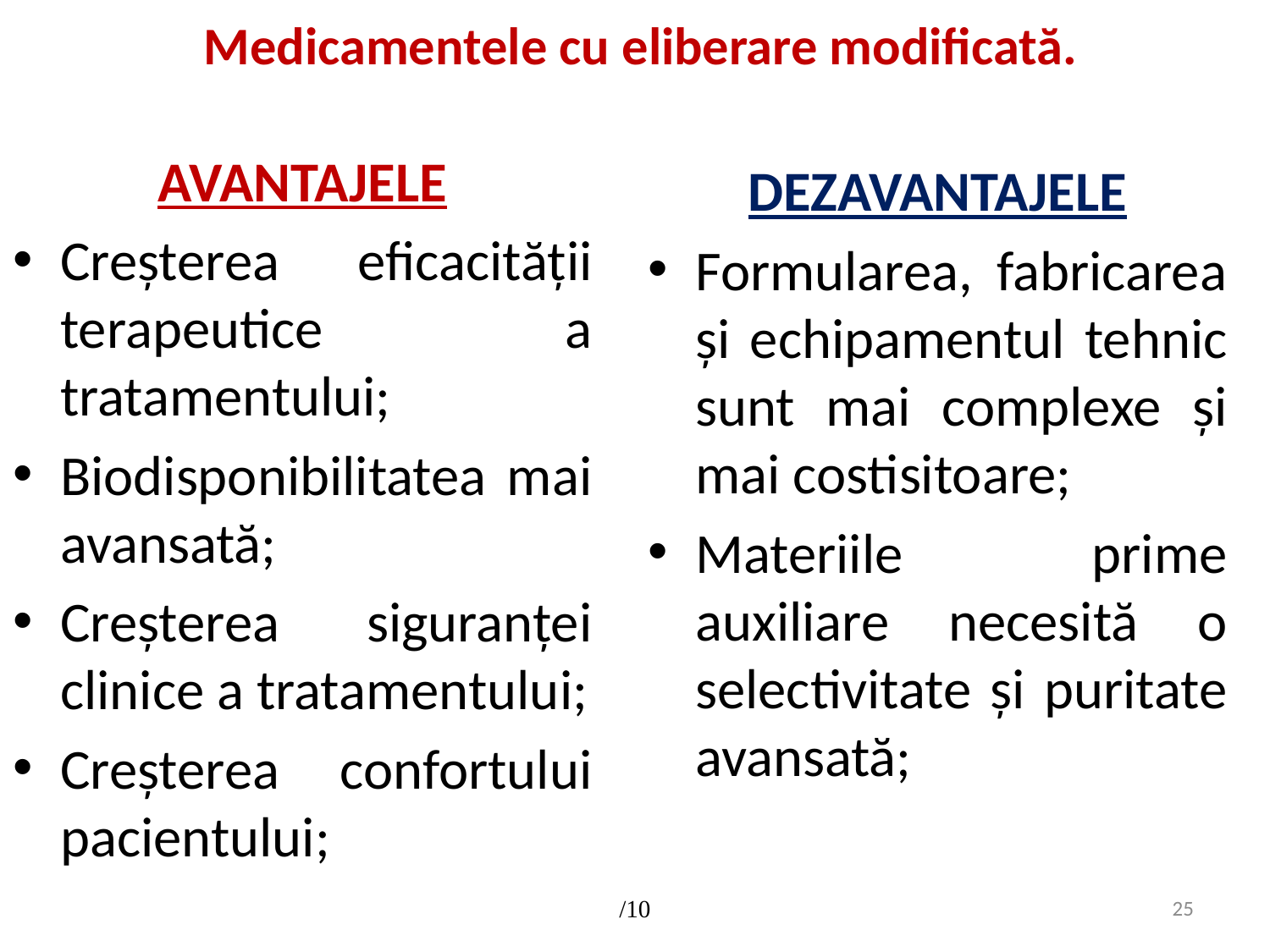

# Medicamentele cu eliberare modificată.
AVANTAJELE
Creșterea eficacității terapeutice a tratamentului;
Biodisponibilitatea mai avansată;
Creșterea siguranței clinice a tratamentului;
Creșterea confortului pacientului;
DEZAVANTAJELE
Formularea, fabricarea și echipamentul tehnic sunt mai complexe și mai costisitoare;
Materiile prime auxiliare necesită o selectivitate și puritate avansată;
/10
25